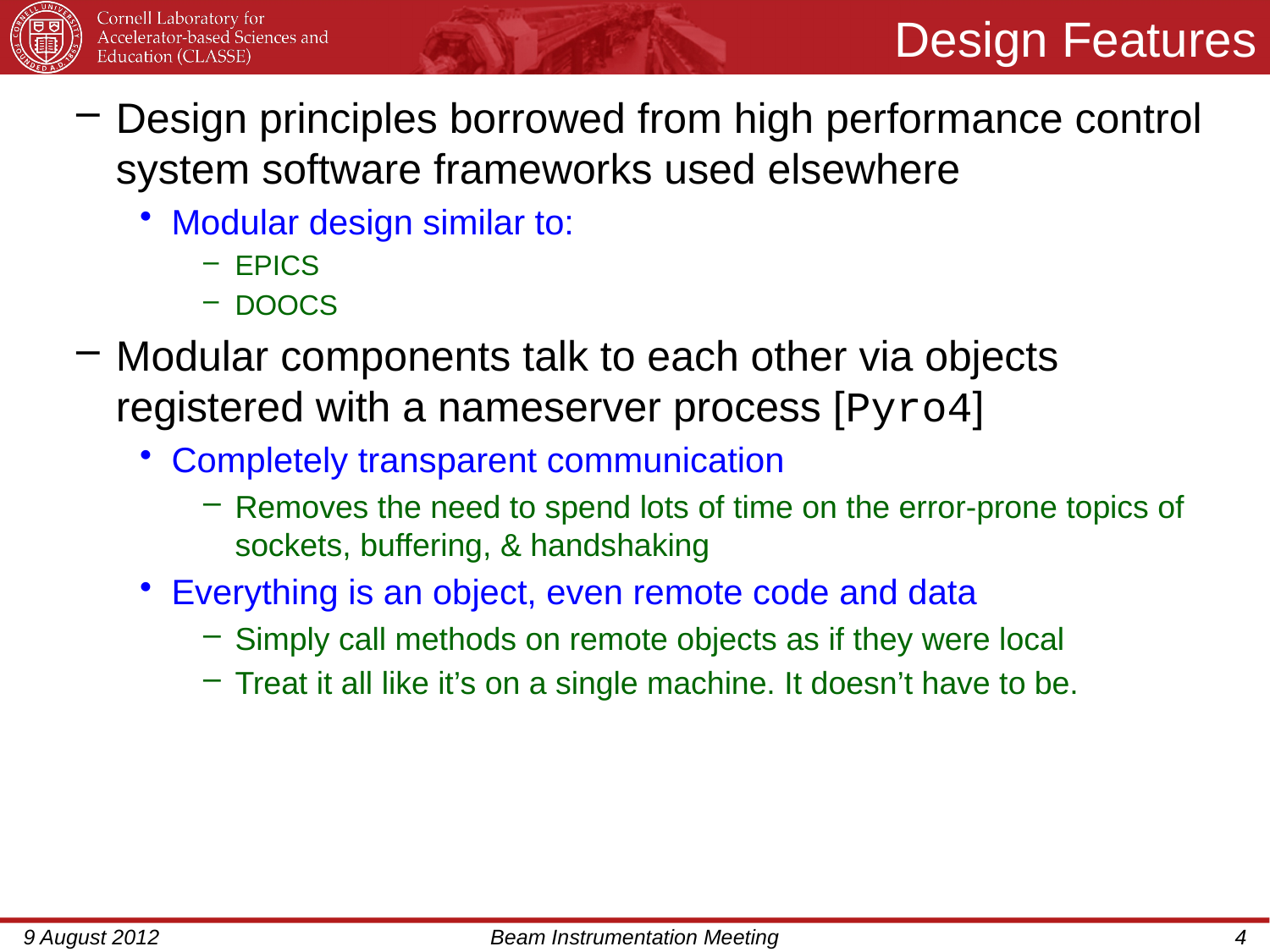

# Design Features
Design principles borrowed from high performance control system software frameworks used elsewhere
Modular design similar to:
EPICS
DOOCS
Modular components talk to each other via objects registered with a nameserver process [Pyro4]
Completely transparent communication
Removes the need to spend lots of time on the error-prone topics of sockets, buffering, & handshaking
Everything is an object, even remote code and data
Simply call methods on remote objects as if they were local
Treat it all like it’s on a single machine. It doesn’t have to be.
9 August 2012
Beam Instrumentation Meeting
4